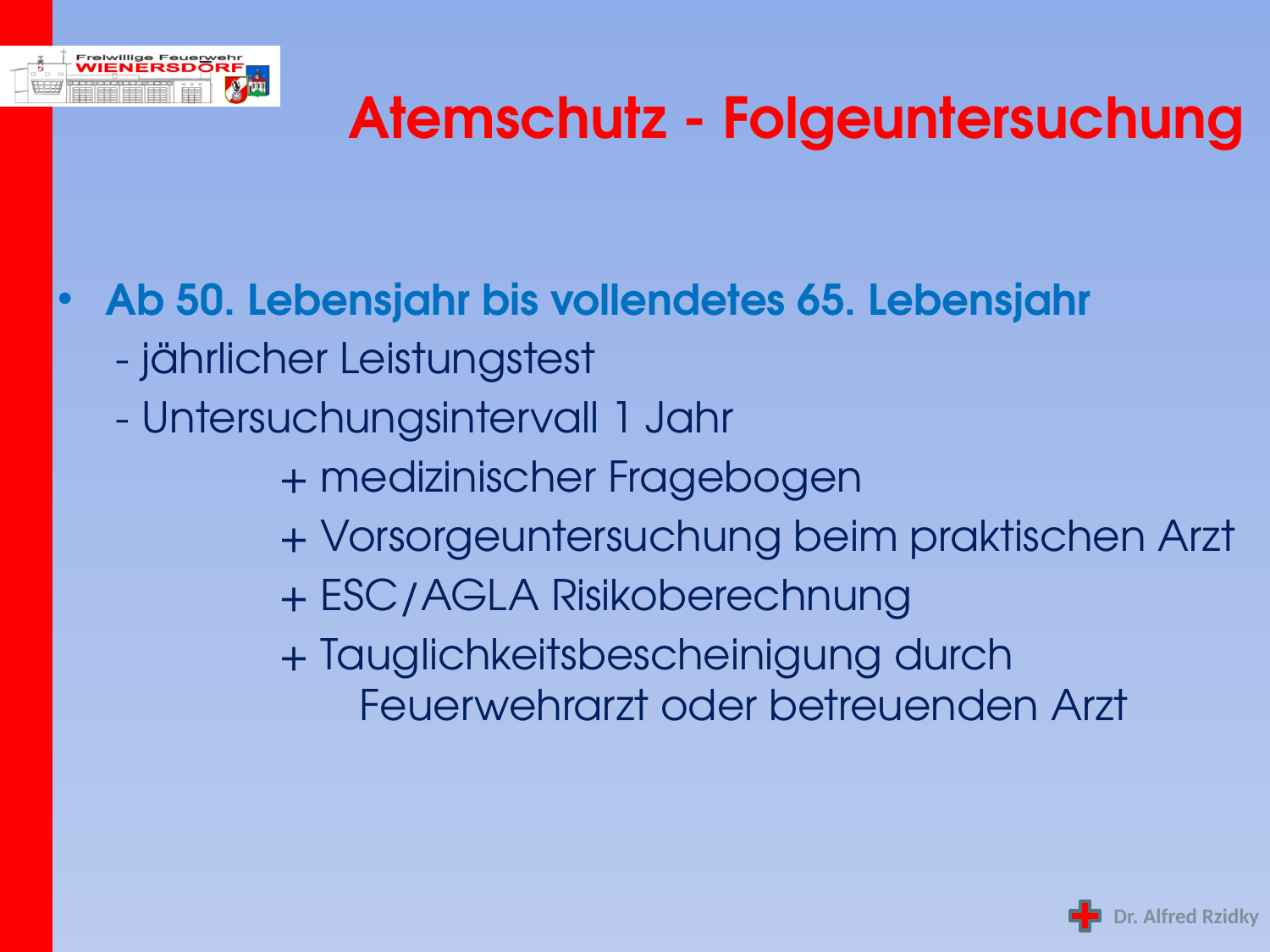

# Atemschutz - Folgeuntersuchung
Ab 50. Lebensjahr bis vollendetes 65. Lebensjahr
     - jährlicher Leistungstest
     - Untersuchungsintervall 1 Jahr
                   + medizinischer Fragebogen
                   + Vorsorgeuntersuchung beim praktischen Arzt
                   + ESC/AGLA Risikoberechnung
                   + Tauglichkeitsbescheinigung durch      				Feuerwehrarzt oder betreuenden Arzt